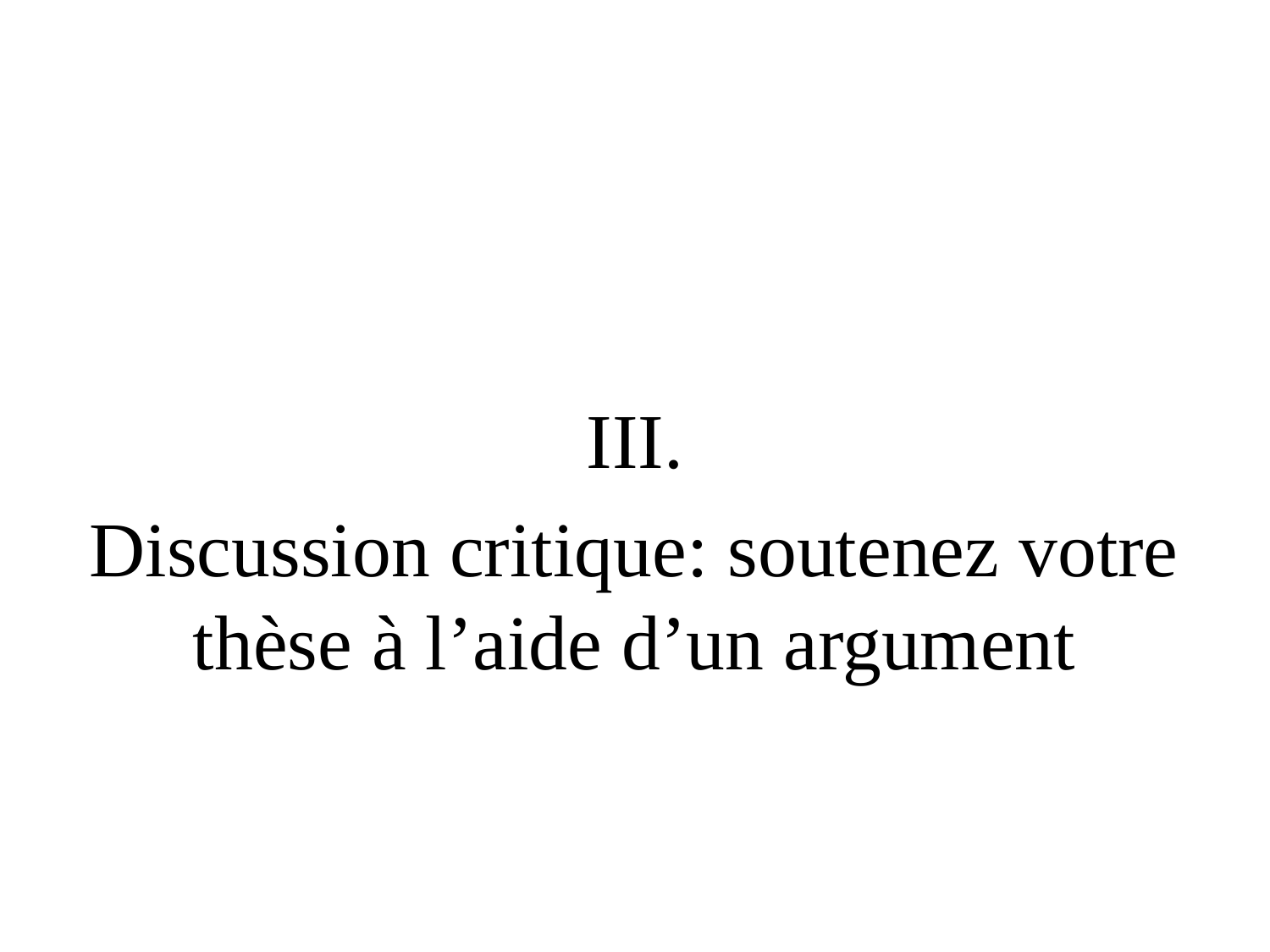

#

III.
Discussion critique: soutenez votre thèse à l’aide d’un argument